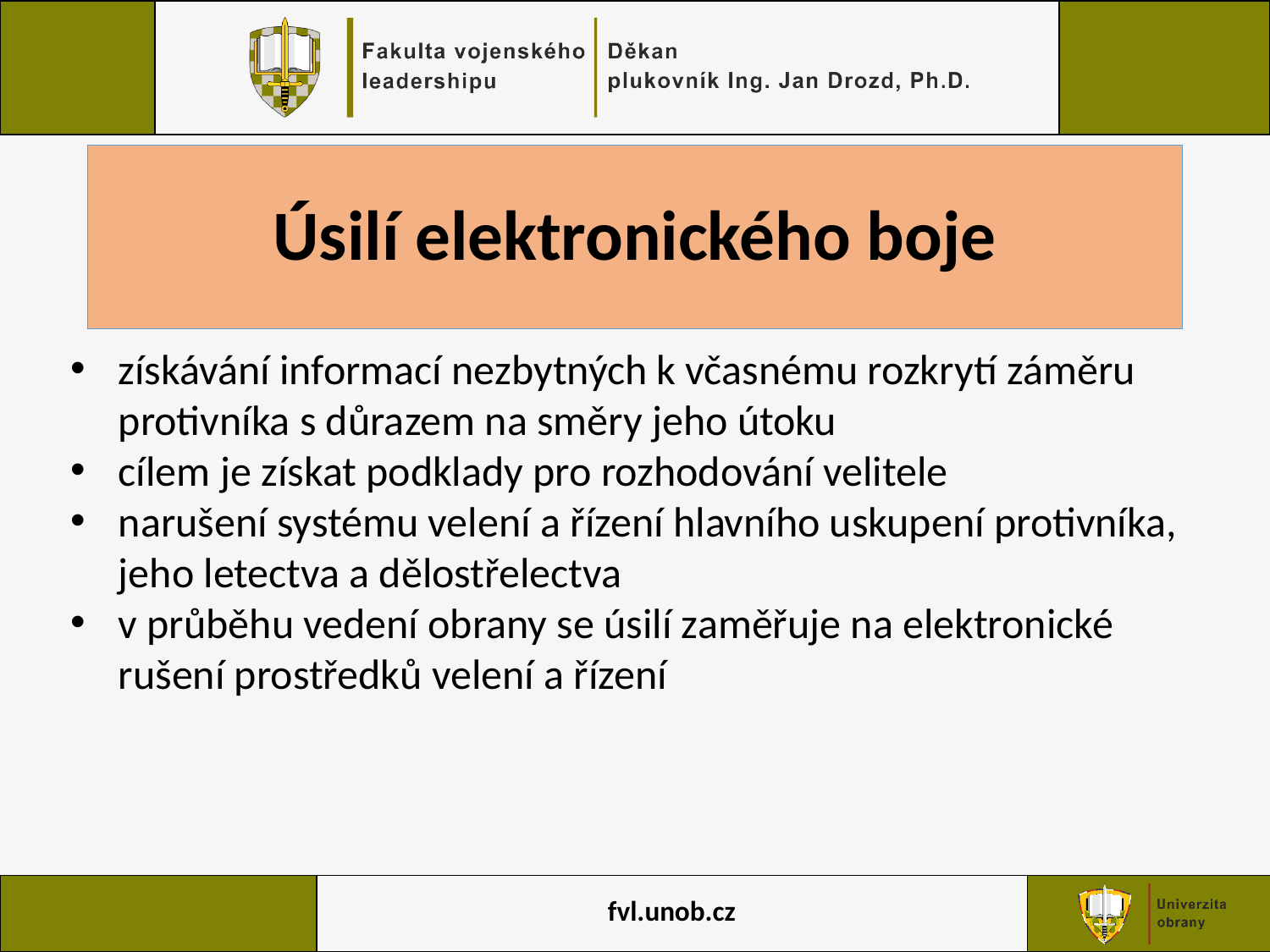

# Úsilí elektronického boje
získávání informací nezbytných k včasnému rozkrytí záměru protivníka s důrazem na směry jeho útoku
cílem je získat podklady pro rozhodování velitele
narušení systému velení a řízení hlavního uskupení protivníka, jeho letectva a dělostřelectva
v průběhu vedení obrany se úsilí zaměřuje na elektronické rušení prostředků velení a řízení